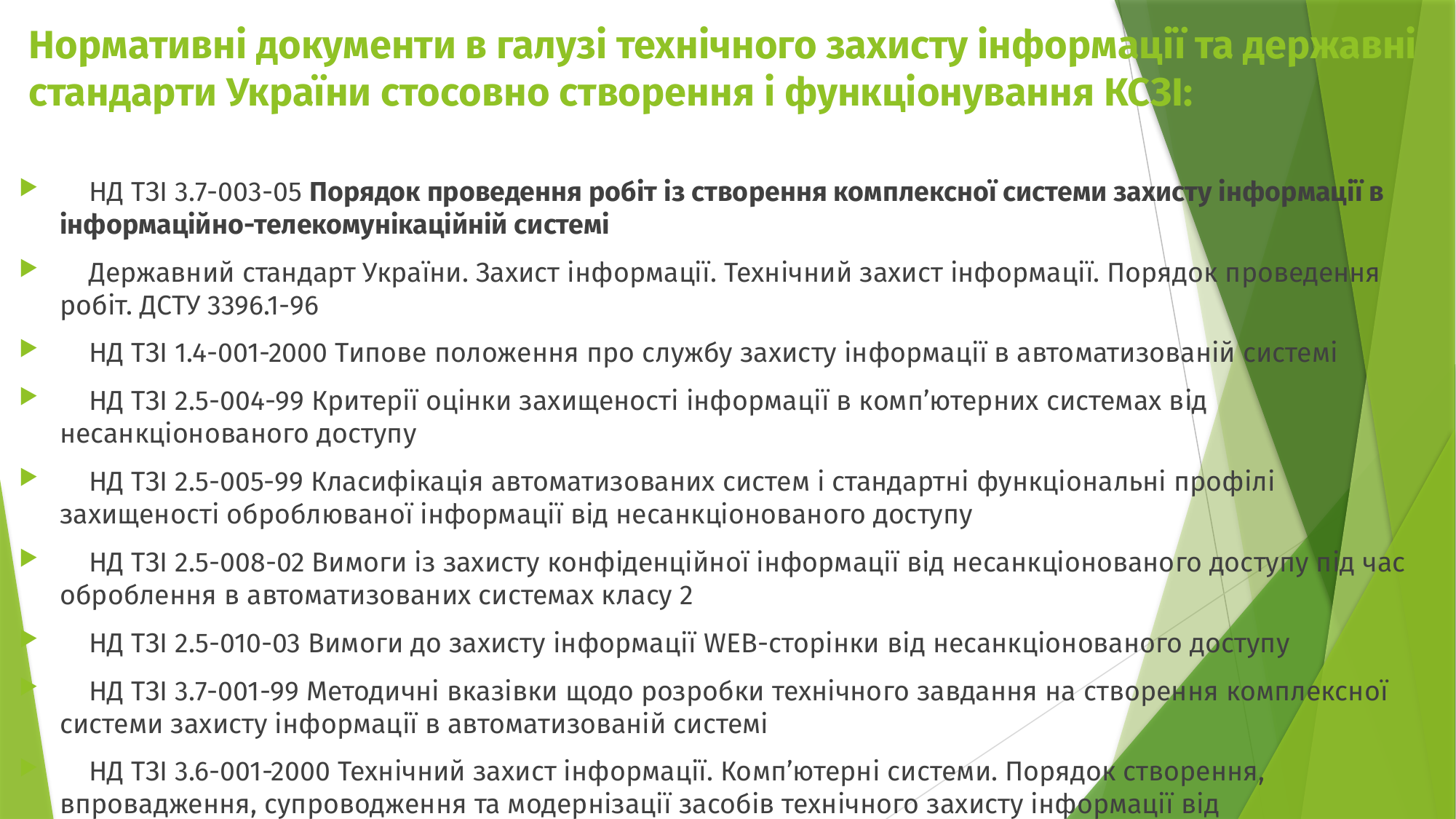

# Нормативні документи в галузі технічного захисту інформації та державні стандарти України стосовно створення і функціонування КСЗІ:
    НД ТЗІ 3.7-003-05 Порядок проведення робіт із створення комплексної системи захисту інформації в інформаційно-телекомунікаційній системі
    Державний стандарт України. Захист інформації. Технічний захист інформації. Порядок проведення робіт. ДСТУ 3396.1-96
    НД ТЗІ 1.4-001-2000 Типове положення про службу захисту інформації в автоматизованій системі
    НД ТЗІ 2.5-004-99 Критерії оцінки захищеності інформації в комп’ютерних системах від несанкціонованого доступу
    НД ТЗІ 2.5-005-99 Класифікація автоматизованих систем і стандартні функціональні профілі захищеності оброблюваної інформації від несанкціонованого доступу
    НД ТЗІ 2.5-008-02 Вимоги із захисту конфіденційної інформації від несанкціонованого доступу під час оброблення в автоматизованих системах класу 2
    НД ТЗІ 2.5-010-03 Вимоги до захисту інформації WEB-сторінки від несанкціонованого доступу
    НД ТЗІ 3.7-001-99 Методичні вказівки щодо розробки технічного завдання на створення комплексної системи захисту інформації в автоматизованій системі
    НД ТЗІ 3.6-001-2000 Технічний захист інформації. Комп’ютерні системи. Порядок створення, впровадження, супроводження та модернізації засобів технічного захисту інформації від несанкціонованого доступу
НД ТЗІ 1.1-002-99 Загальні положення щодо захисту інформації в комп'ютерних системах від несанкціонованого доступу